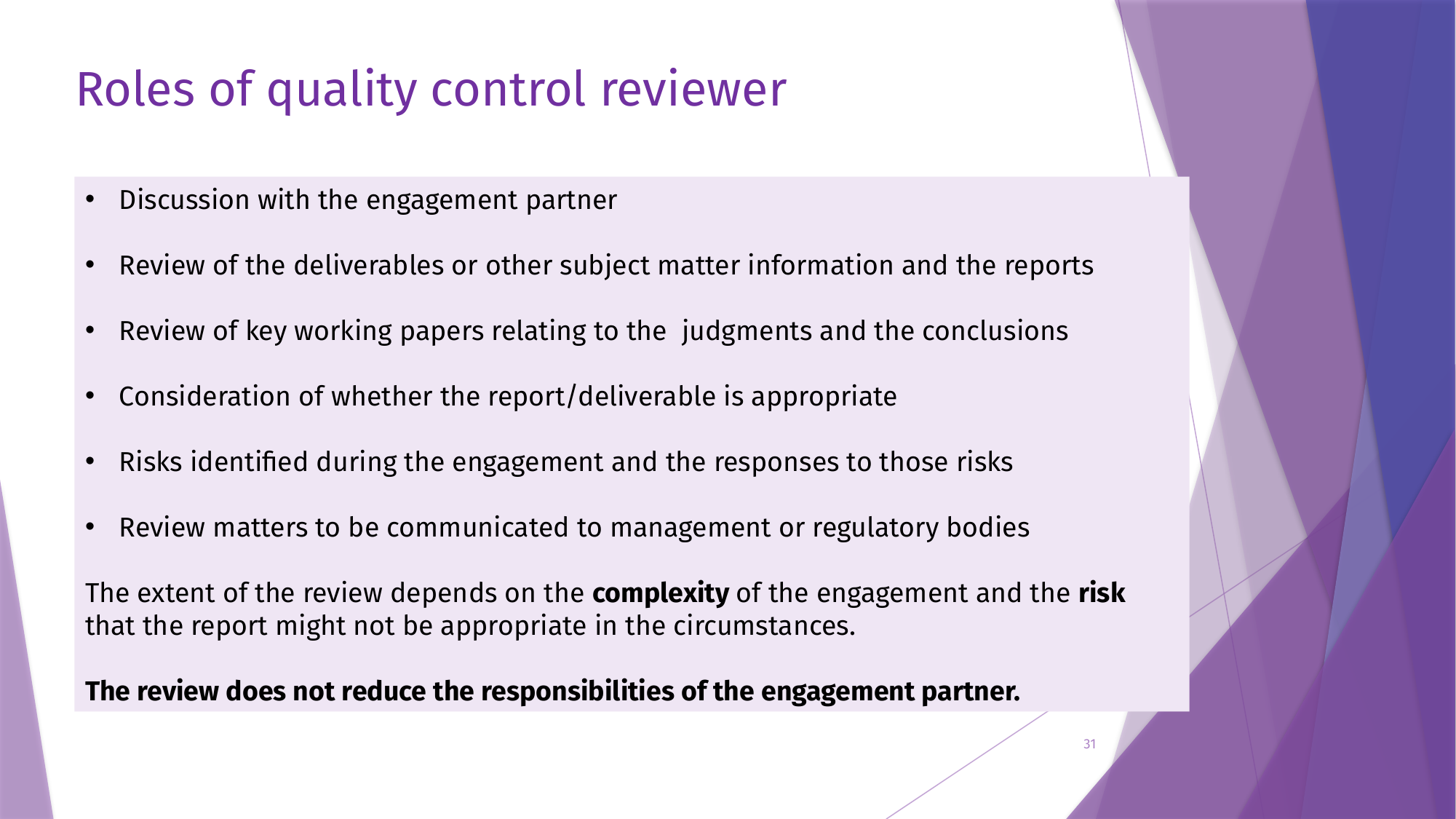

# Roles of quality control reviewer
Discussion with the engagement partner

Review of the deliverables or other subject matter information and the reports

Review of key working papers relating to the  judgments and the conclusions

Consideration of whether the report/deliverable is appropriate

Risks identified during the engagement and the responses to those risks

Review matters to be communicated to management or regulatory bodies

The extent of the review depends on the complexity of the engagement and the risk that the report might not be appropriate in the circumstances.

The review does not reduce the responsibilities of the engagement partner.
31